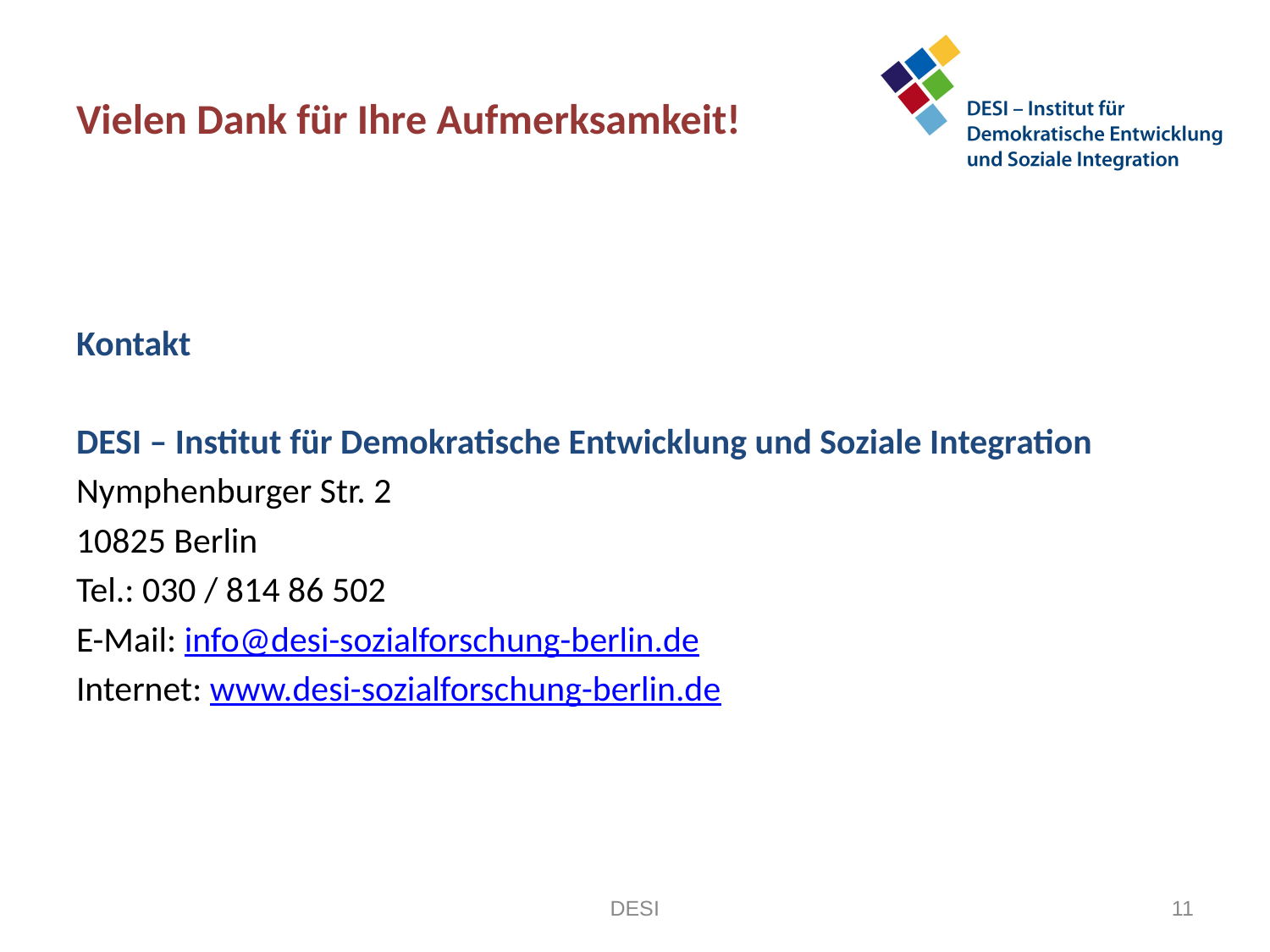

Vielen Dank für Ihre Aufmerksamkeit!

Kontakt

DESI – Institut für Demokratische Entwicklung und Soziale Integration
Nymphenburger Str. 2
10825 Berlin
Tel.: 030 / 814 86 502
E-Mail: info@desi-sozialforschung-berlin.de
Internet: www.desi-sozialforschung-berlin.de

DESI
11